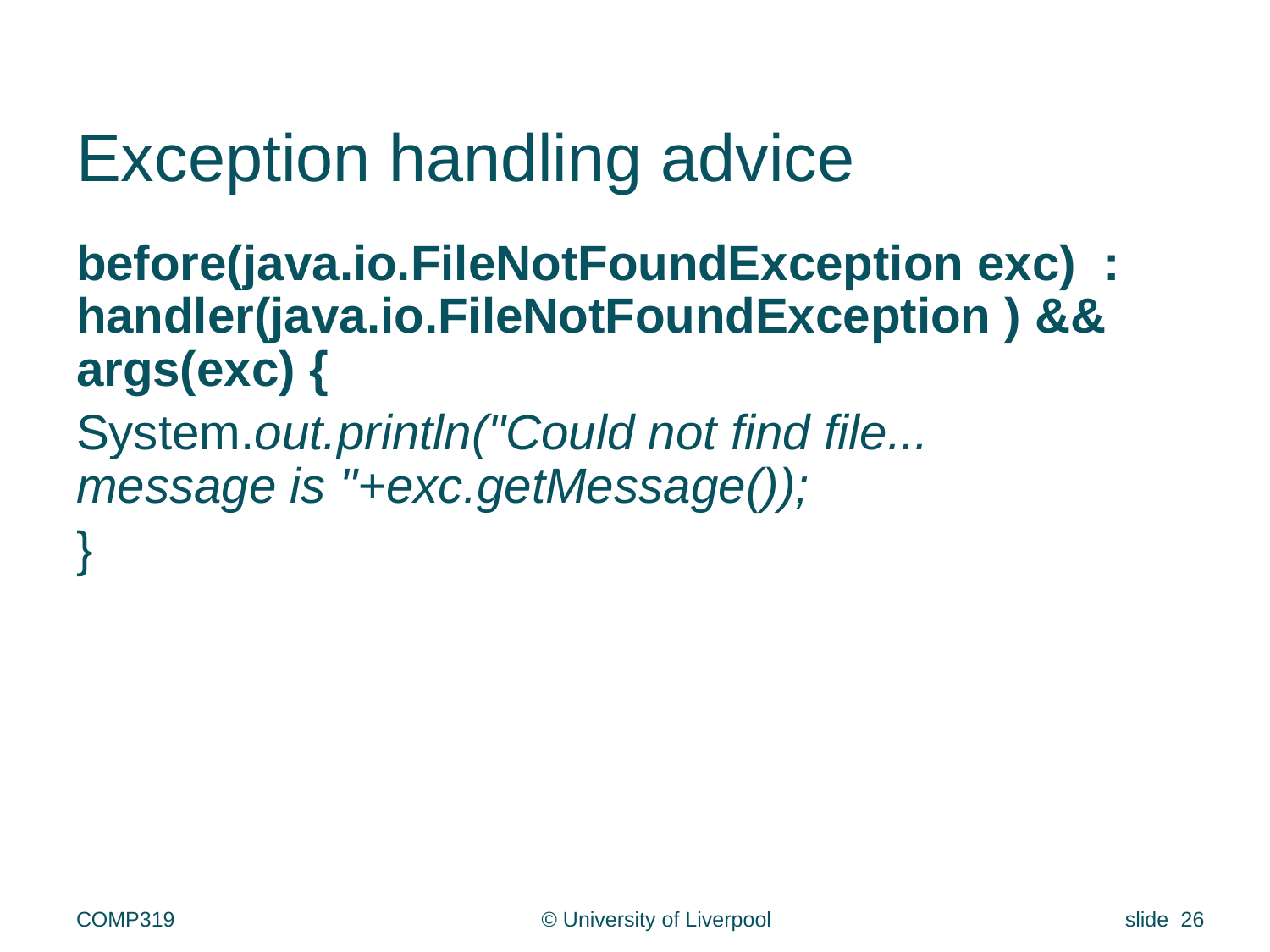

# Exception handling advice
before(java.io.FileNotFoundException exc)  : handler(java.io.FileNotFoundException ) && args(exc) {
System.out.println("Could not find file... message is "+exc.getMessage());
}

COMP319
© University of Liverpool
slide  26